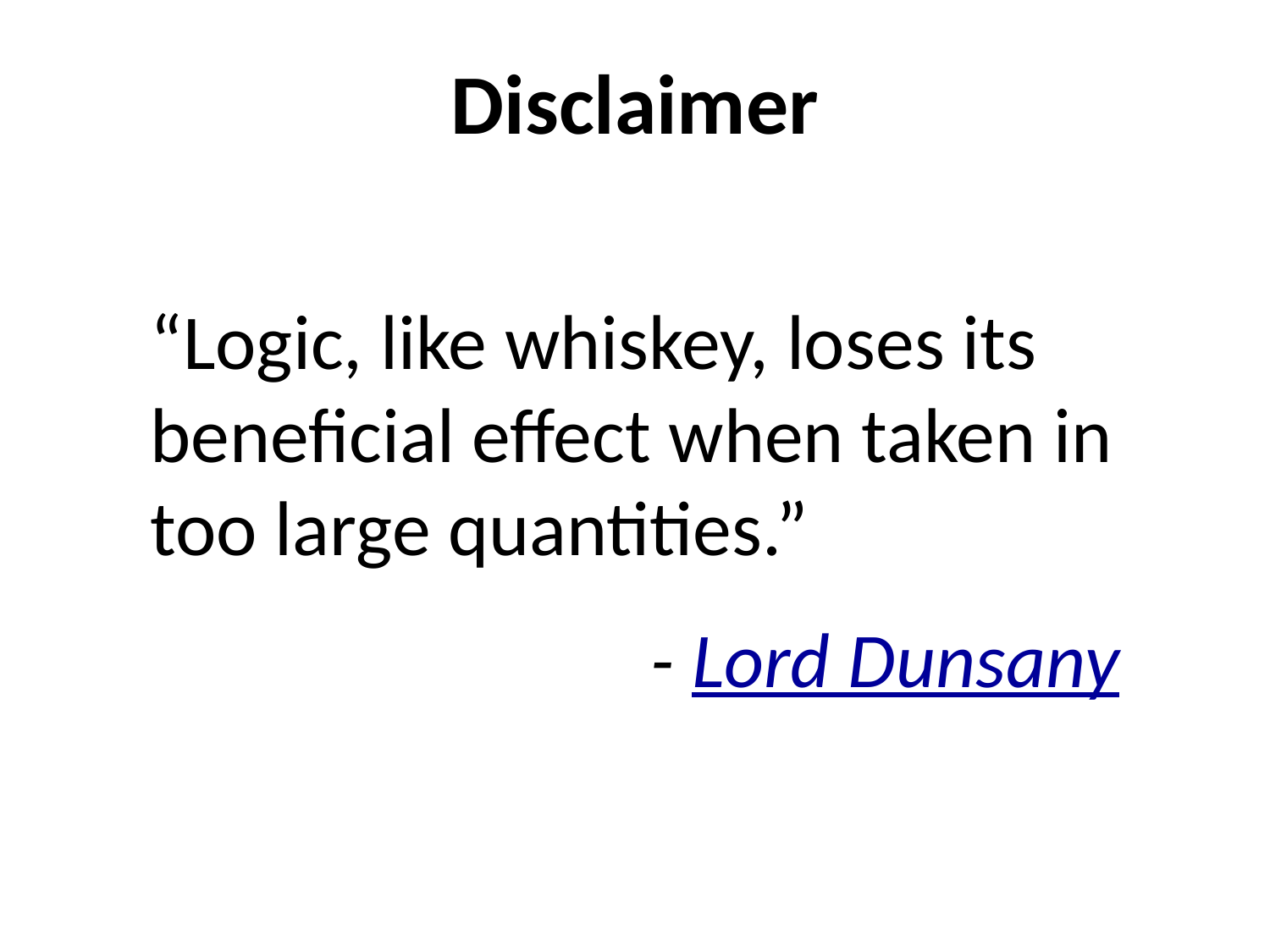

# Disclaimer
“Logic, like whiskey, loses its beneficial effect when taken in too large quantities.”
- Lord Dunsany